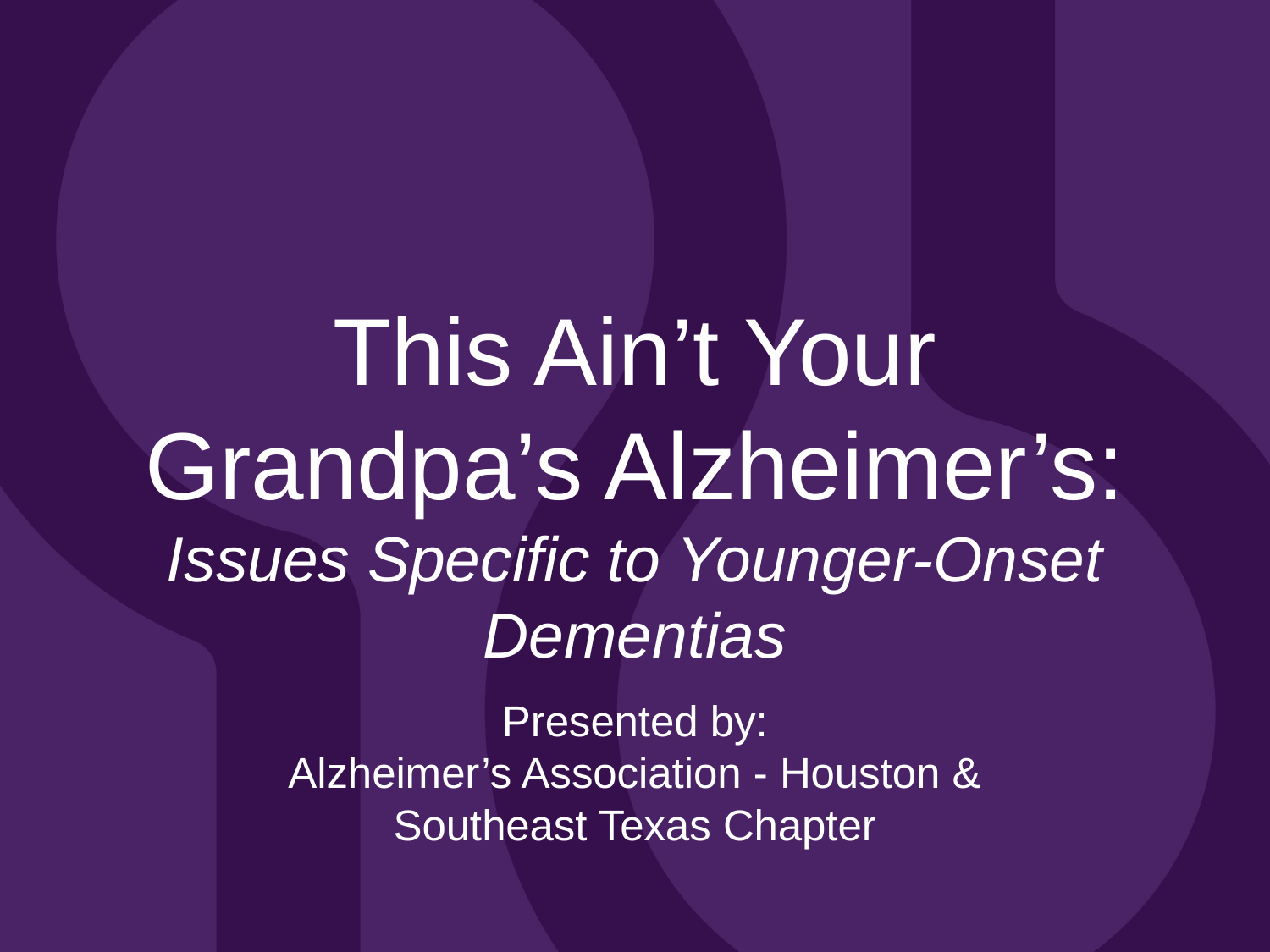

# This Ain’t Your Grandpa’s Alzheimer’s: Issues Specific to Younger-Onset Dementias
Presented by:
Alzheimer’s Association - Houston & Southeast Texas Chapter